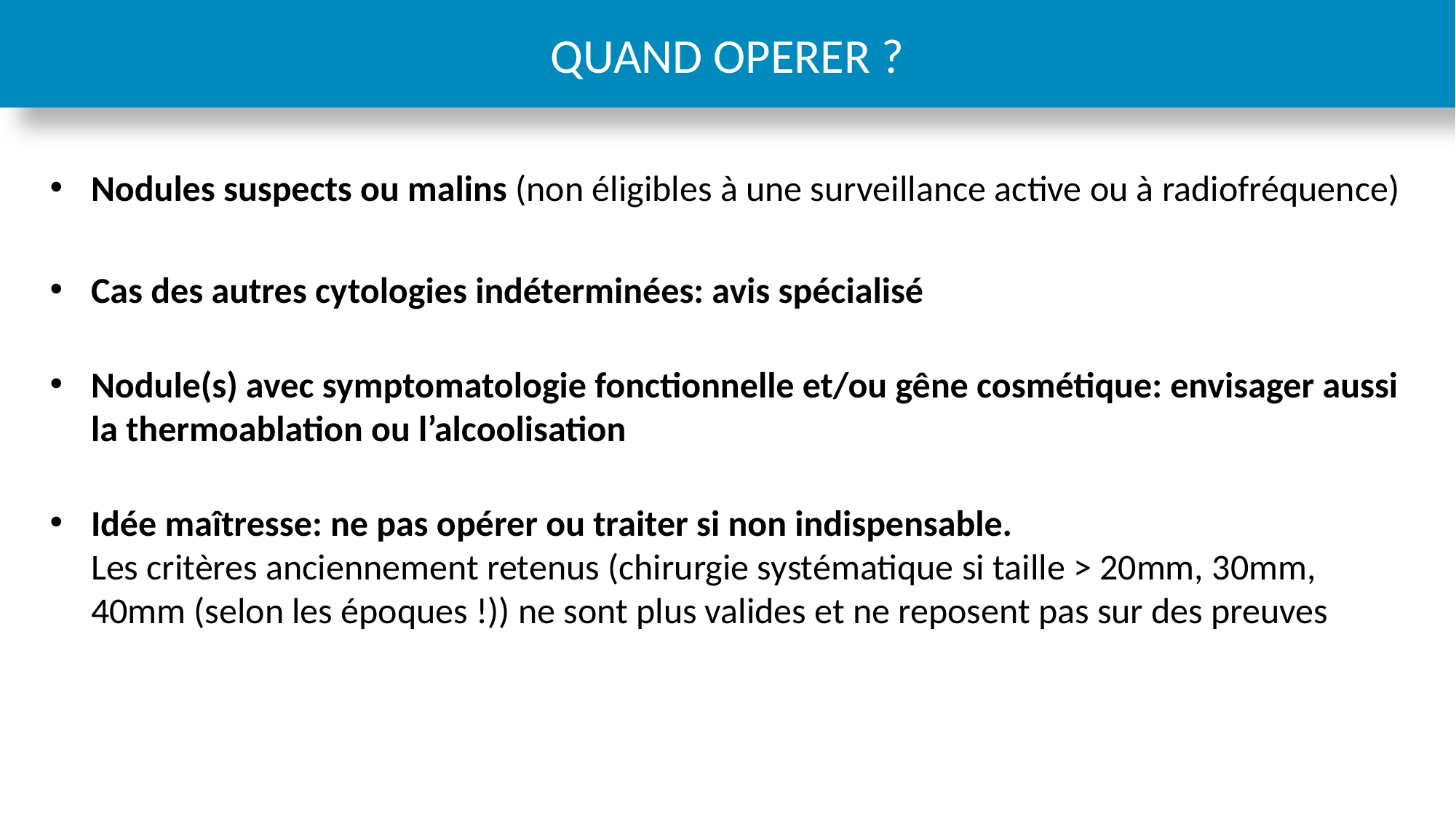

# QUAND OPERER ?
Nodules suspects ou malins (non éligibles à une surveillance active ou à radiofréquence)

Cas des autres cytologies indéterminées: avis spécialisé
Nodule(s) avec symptomatologie fonctionnelle et/ou gêne cosmétique: envisager aussi la thermoablation ou l’alcoolisation
Idée maîtresse: ne pas opérer ou traiter si non indispensable.
Les critères anciennement retenus (chirurgie systématique si taille > 20mm, 30mm, 40mm (selon les époques !)) ne sont plus valides et ne reposent pas sur des preuves